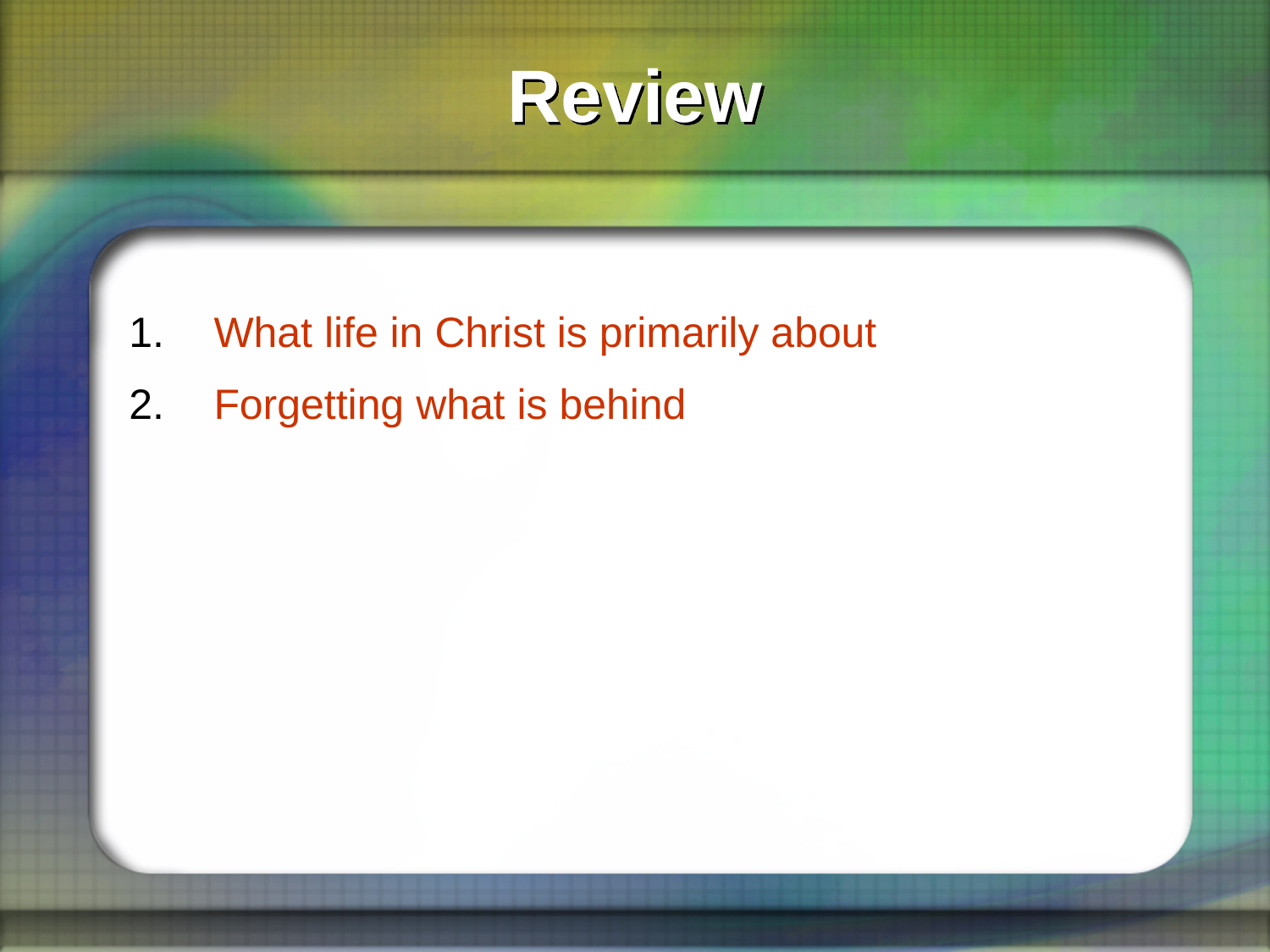

# Review
What life in Christ is primarily about
Forgetting what is behind